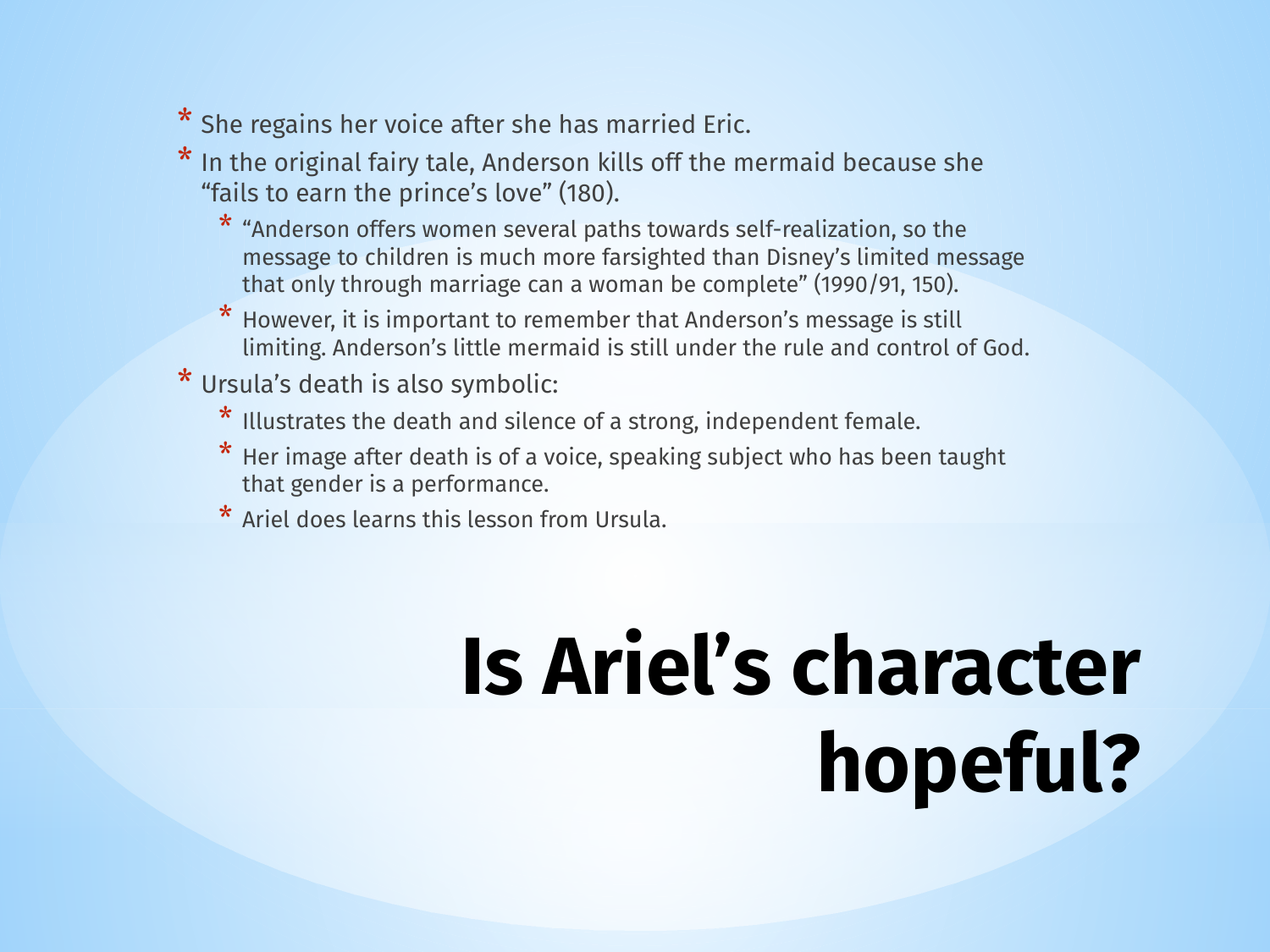

She regains her voice after she has married Eric.
In the original fairy tale, Anderson kills off the mermaid because she “fails to earn the prince’s love” (180).
“Anderson offers women several paths towards self-realization, so the message to children is much more farsighted than Disney’s limited message that only through marriage can a woman be complete” (1990/91, 150).
However, it is important to remember that Anderson’s message is still limiting. Anderson’s little mermaid is still under the rule and control of God.
Ursula’s death is also symbolic:
Illustrates the death and silence of a strong, independent female.
Her image after death is of a voice, speaking subject who has been taught that gender is a performance.
Ariel does learns this lesson from Ursula.
# Is Ariel’s character hopeful?